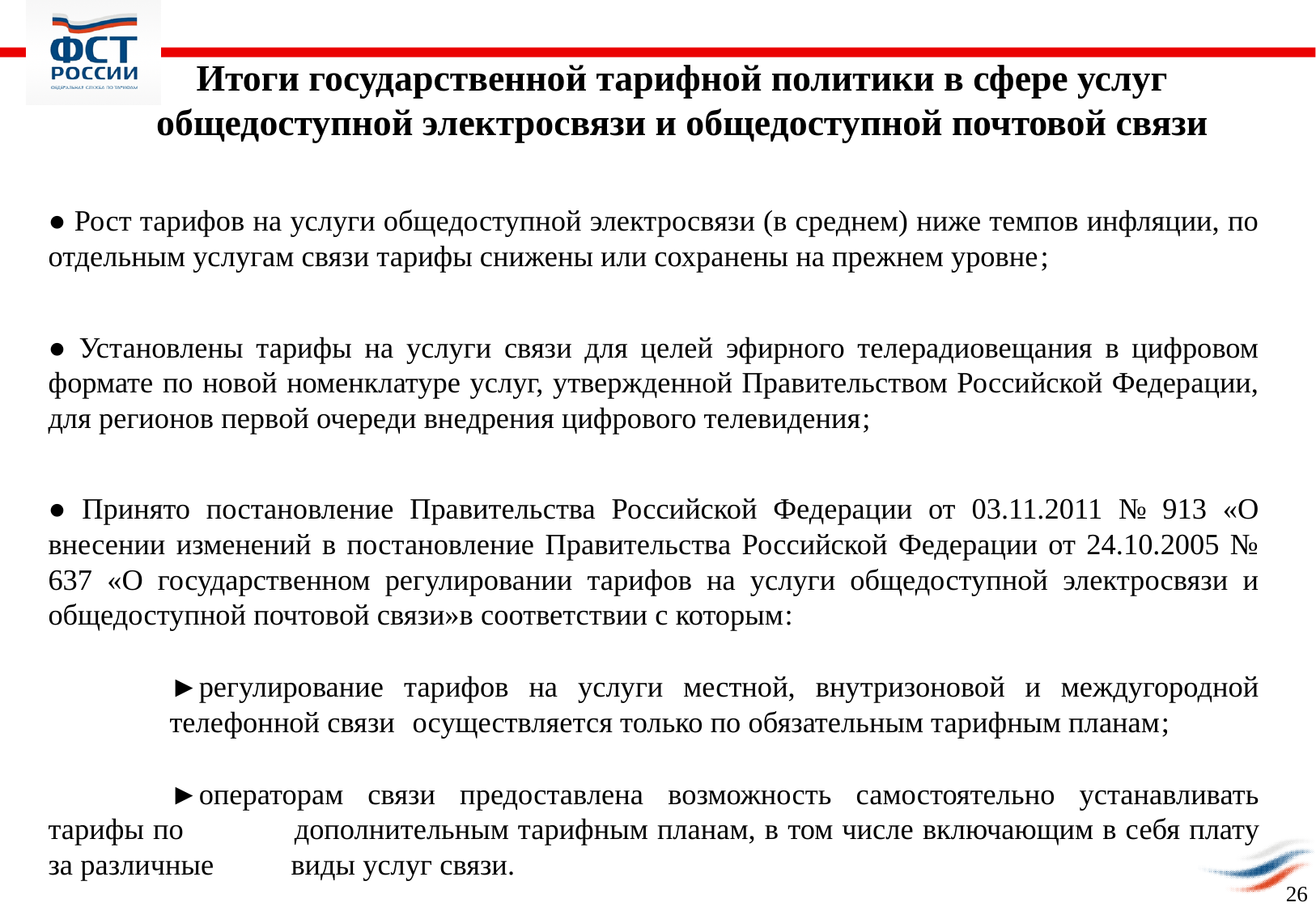

Итоги государственной тарифной политики в сфере услуг общедоступной электросвязи и общедоступной почтовой связи

● Рост тарифов на услуги общедоступной электросвязи (в среднем) ниже темпов инфляции, по отдельным услугам связи тарифы снижены или сохранены на прежнем уровне;

● Установлены тарифы на услуги связи для целей эфирного телерадиовещания в цифровом формате по новой номенклатуре услуг, утвержденной Правительством Российской Федерации, для регионов первой очереди внедрения цифрового телевидения;

● Принято постановление Правительства Российской Федерации от 03.11.2011 № 913 «О внесении изменений в постановление Правительства Российской Федерации от 24.10.2005 № 637 «О государственном регулировании тарифов на услуги общедоступной электросвязи и общедоступной почтовой связи»в соответствии с которым:

	►регулирование тарифов на услуги местной, внутризоновой и междугородной 	телефонной связи 	осуществляется только по обязательным тарифным планам;

	►операторам связи предоставлена возможность самостоятельно устанавливать тарифы по 	дополнительным тарифным планам, в том числе включающим в себя плату за различные 	виды услуг связи.
26